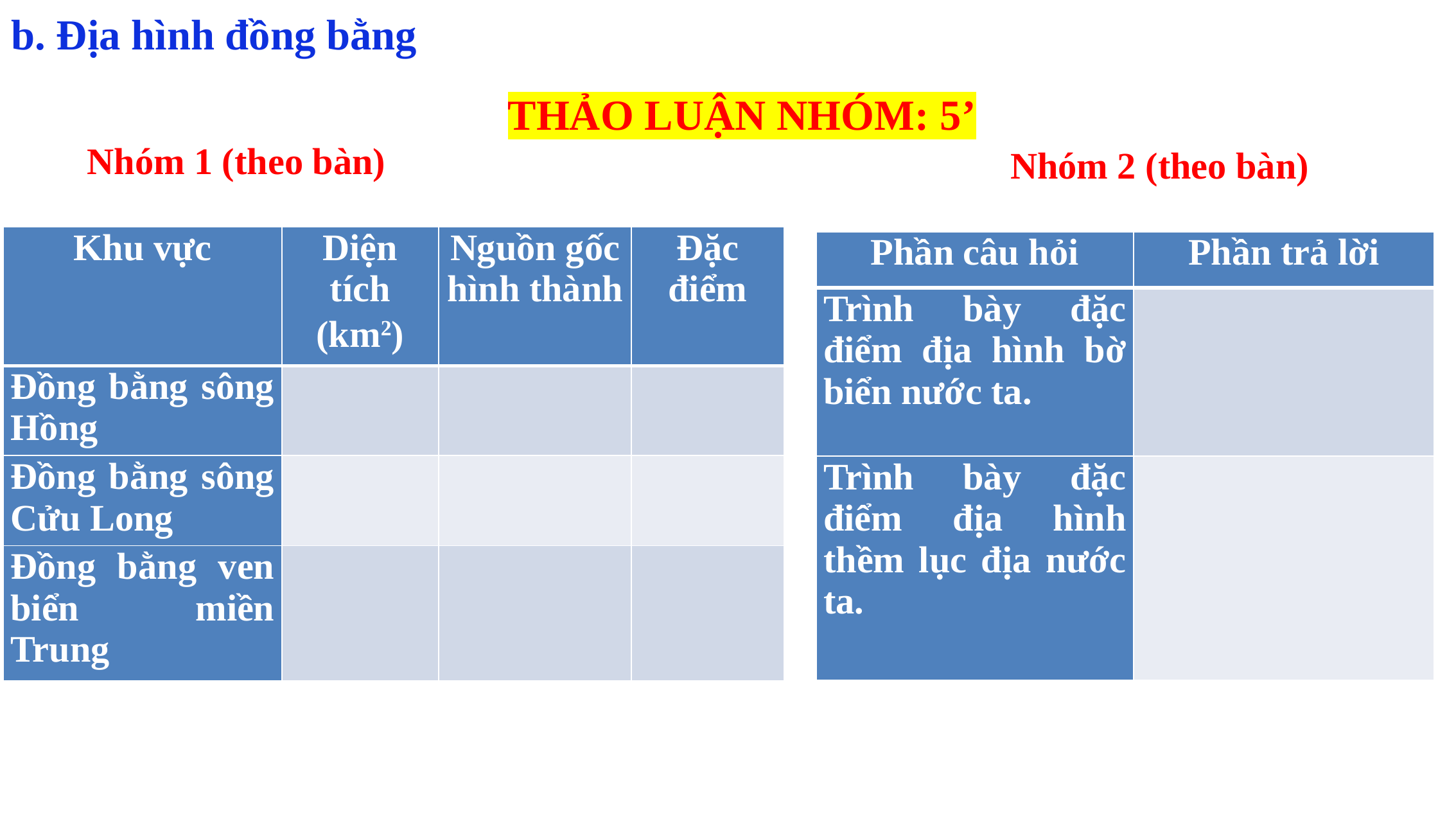

b. Địa hình đồng bằng
THẢO LUẬN NHÓM: 5’
Nhóm 1 (theo bàn)
Nhóm 2 (theo bàn)
| Khu vực | Diện tích (km2) | Nguồn gốc hình thành | Đặc điểm |
| --- | --- | --- | --- |
| Đồng bằng sông Hồng |  |  |  |
| Đồng bằng sông Cửu Long |  |  |  |
| Đồng bằng ven biển miền Trung |  |  |  |
| Phần câu hỏi | Phần trả lời |
| --- | --- |
| Trình bày đặc điểm địa hình bờ biển nước ta. |  |
| Trình bày đặc điểm địa hình thềm lục địa nước ta. |  |